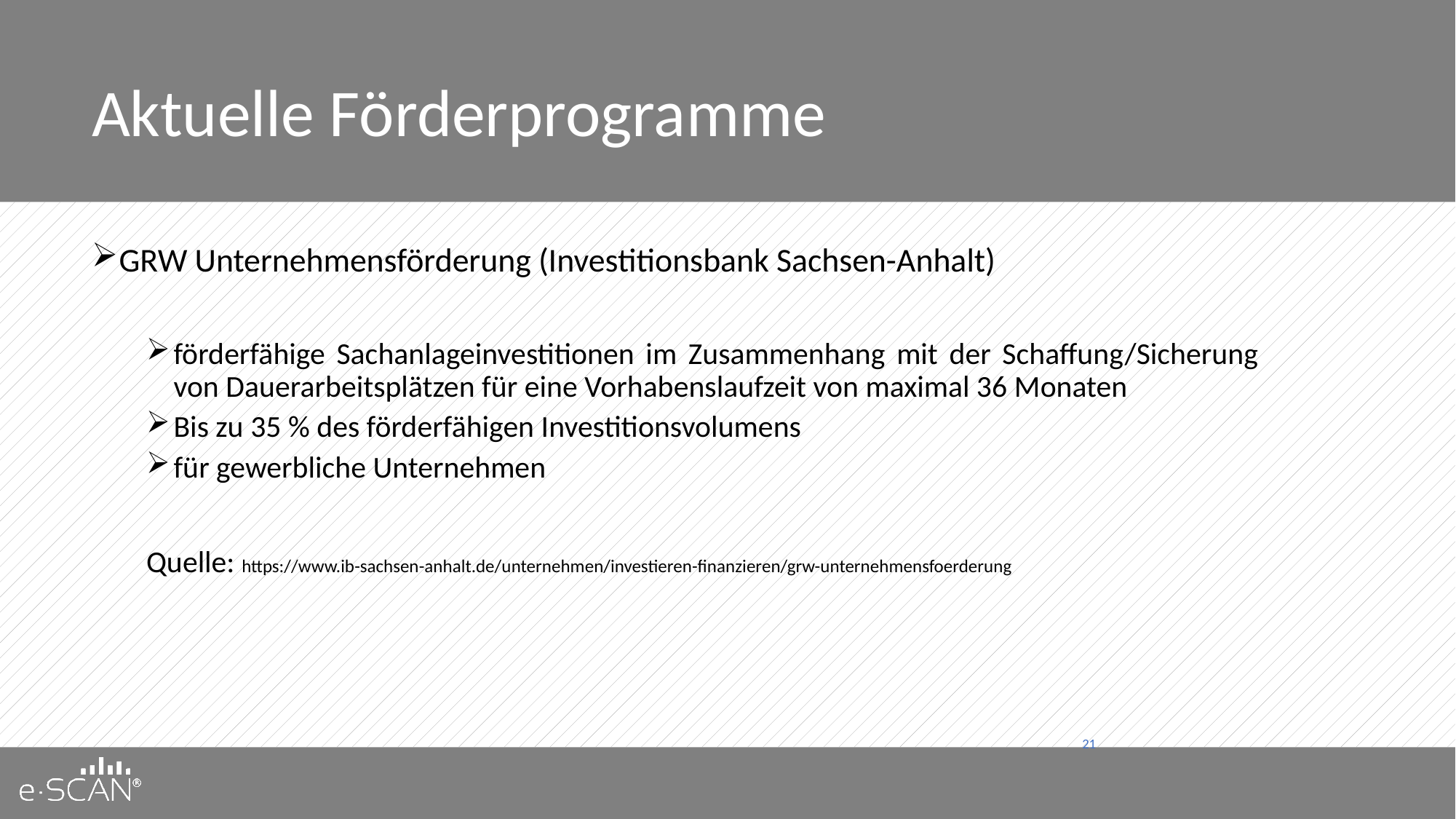

# Aktuelle Förderprogramme

GRW Unternehmensförderung (Investitionsbank Sachsen-Anhalt)

förderfähige Sachanlageinvestitionen im Zusammenhang mit der Schaffung/Sicherung von Dauerarbeitsplätzen für eine Vorhabenslaufzeit von maximal 36 Monaten
Bis zu 35 % des förderfähigen Investitionsvolumens
für gewerbliche Unternehmen

Quelle: https://www.ib-sachsen-anhalt.de/unternehmen/investieren-finanzieren/grw-unternehmensfoerderung

21